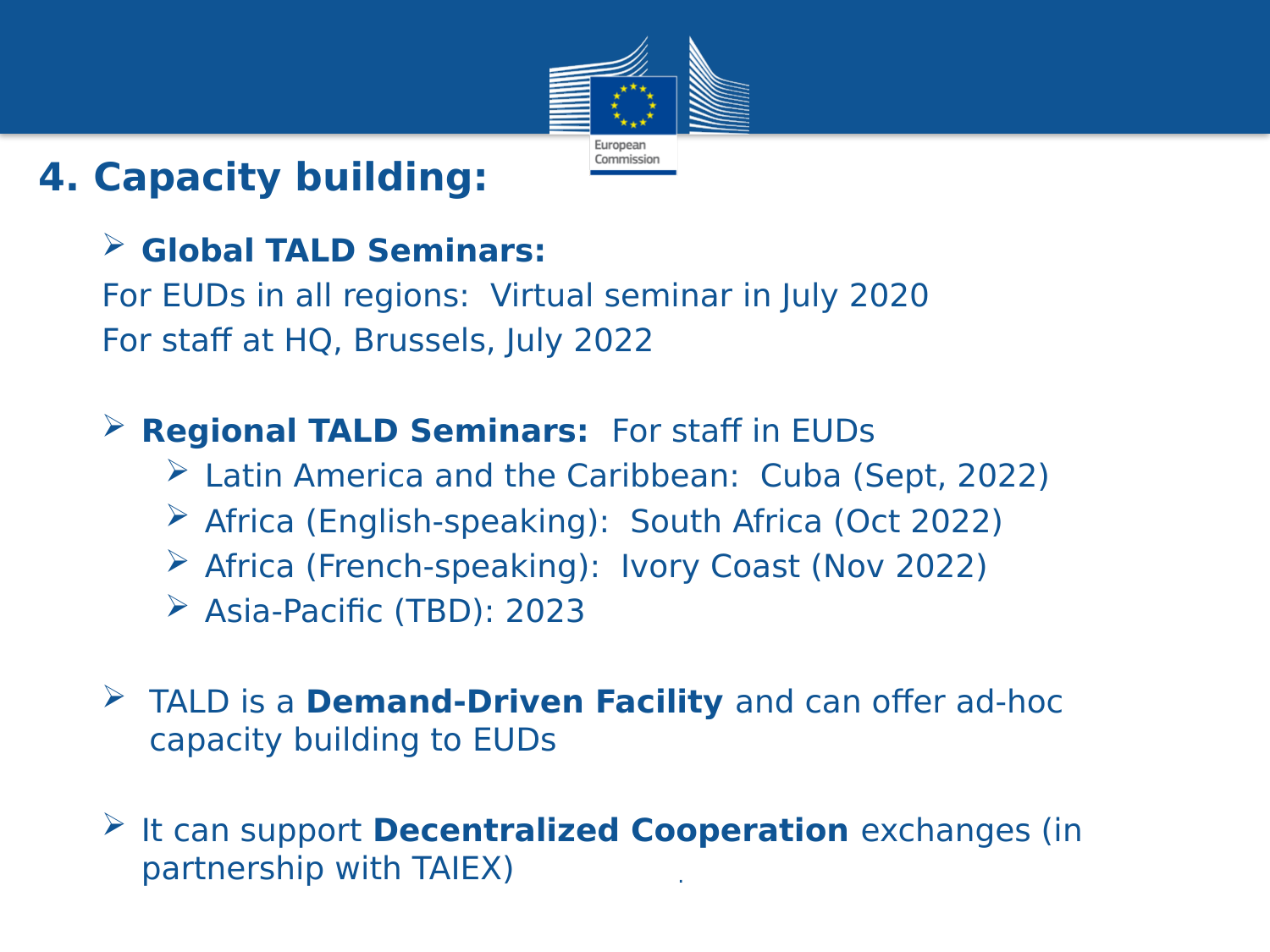

#
4. Capacity building:

Global TALD Seminars:
For EUDs in all regions:  Virtual seminar in July 2020
For staff at HQ, Brussels, July 2022

Regional TALD Seminars:  For staff in EUDs
Latin America and the Caribbean:  Cuba (Sept, 2022)
Africa (English-speaking):  South Africa (Oct 2022)
Africa (French-speaking):  Ivory Coast (Nov 2022)
Asia-Pacific (TBD): 2023

TALD is a Demand-Driven Facility and can offer ad-hoc capacity building to EUDs

It can support Decentralized Cooperation exchanges (in partnership with TAIEX)

.